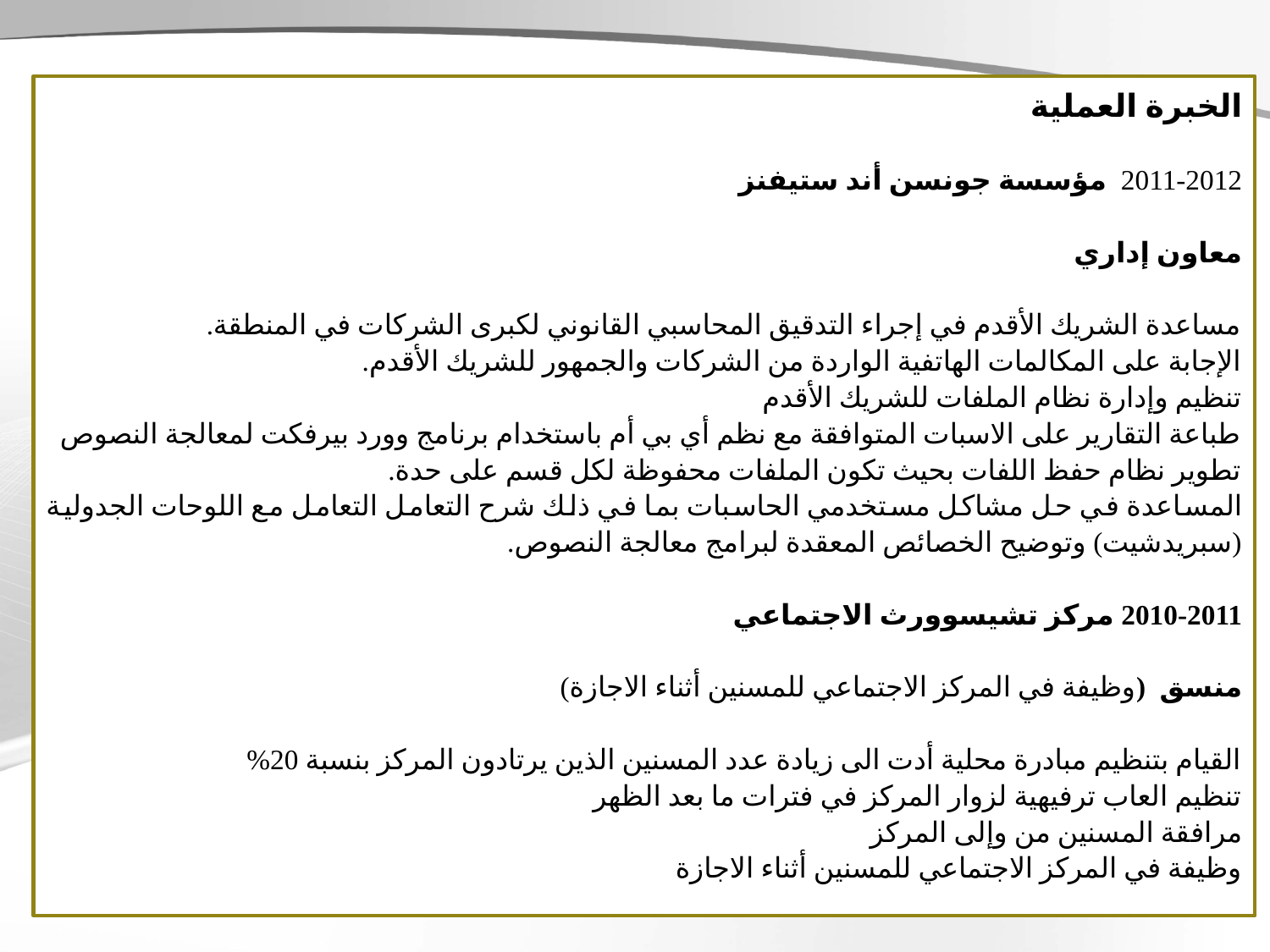

الخبرة العملية

2011-2012  مؤسسة جونسن أند ستيفنز

معاون إداري

مساعدة الشريك الأقدم في إجراء التدقيق المحاسبي القانوني لكبرى الشركات في المنطقة.
الإجابة على المكالمات الهاتفية الواردة من الشركات والجمهور للشريك الأقدم.
تنظيم وإدارة نظام الملفات للشريك الأقدم
طباعة التقارير على الاسبات المتوافقة مع نظم أي بي أم باستخدام برنامج وورد بيرفكت لمعالجة النصوص
تطوير نظام حفظ اللفات بحيث تكون الملفات محفوظة لكل قسم على حدة.
المساعدة في حل مشاكل مستخدمي الحاسبات بما في ذلك شرح التعامل التعامل مع اللوحات الجدولية (سبريدشيت) وتوضيح الخصائص المعقدة لبرامج معالجة النصوص.

2010-2011 مركز تشيسوورث الاجتماعي

منسق  (وظيفة في المركز الاجتماعي للمسنين أثناء الاجازة)

القيام بتنظيم مبادرة محلية أدت الى زيادة عدد المسنين الذين يرتادون المركز بنسبة 20%
تنظيم العاب ترفيهية لزوار المركز في فترات ما بعد الظهر
مرافقة المسنين من وإلى المركز
وظيفة في المركز الاجتماعي للمسنين أثناء الاجازة